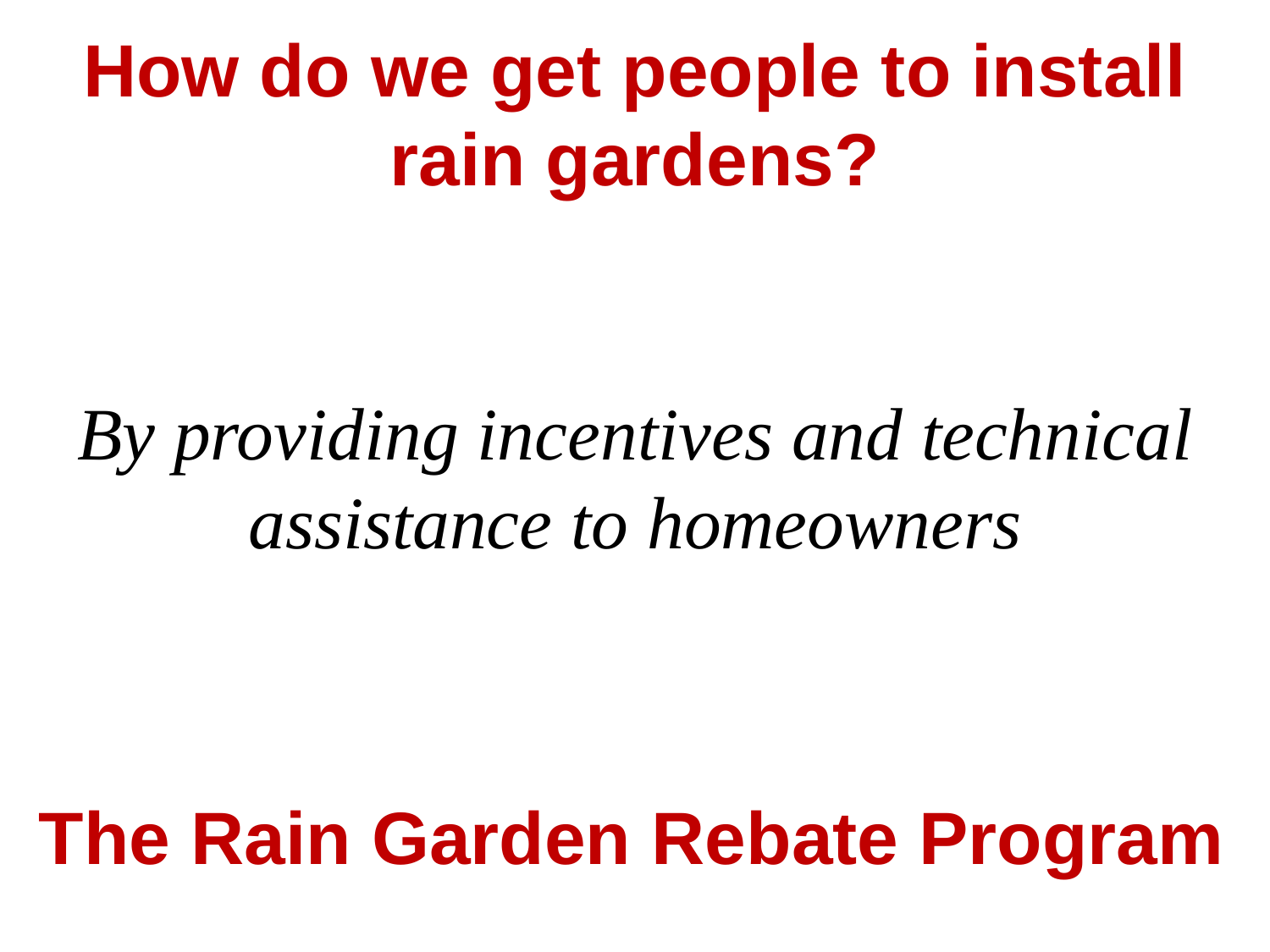

# How do we get people to install rain gardens?
By providing incentives and technical assistance to homeowners
The Rain Garden Rebate Program